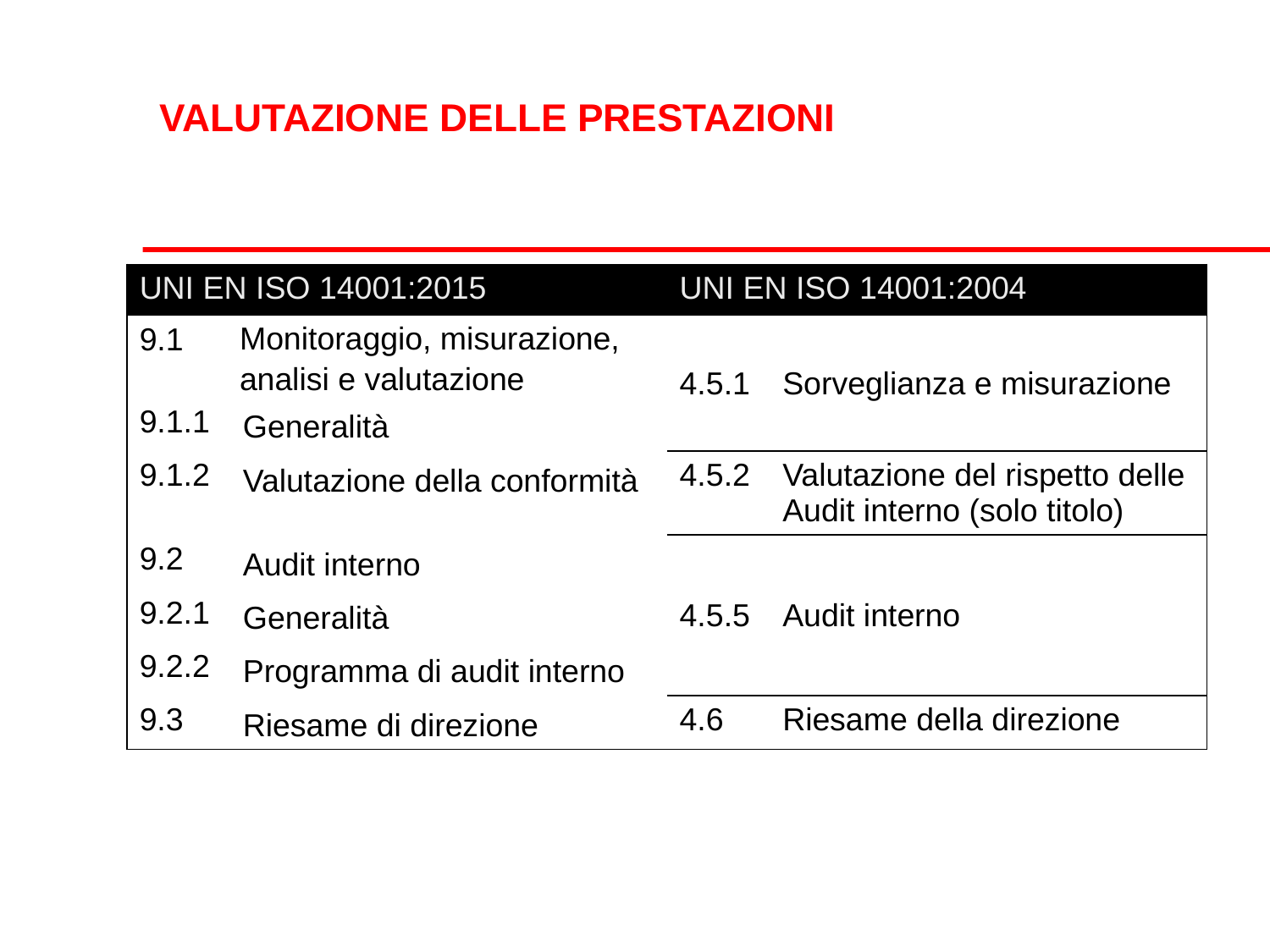

VALUTAZIONE DELLE PRESTAZIONI
| UNI EN ISO 14001:2015 |  | UNI EN ISO 14001:2004 |  |
| --- | --- | --- | --- |
| 9.1 | Monitoraggio, misurazione, analisi e valutazione | 4.5.1 | Sorveglianza e misurazione |
| 9.1.1 | Generalità |  |  |
| 9.1.2 | Valutazione della conformità | 4.5.2 | Valutazione del rispetto delle Audit interno (solo titolo) |
| 9.2 | Audit interno | 4.5.5 | Audit interno |
| 9.2.1 | Generalità |  |  |
| 9.2.2 | Programma di audit interno |  |  |
| 9.3 | Riesame di direzione | 4.6 | Riesame della direzione |